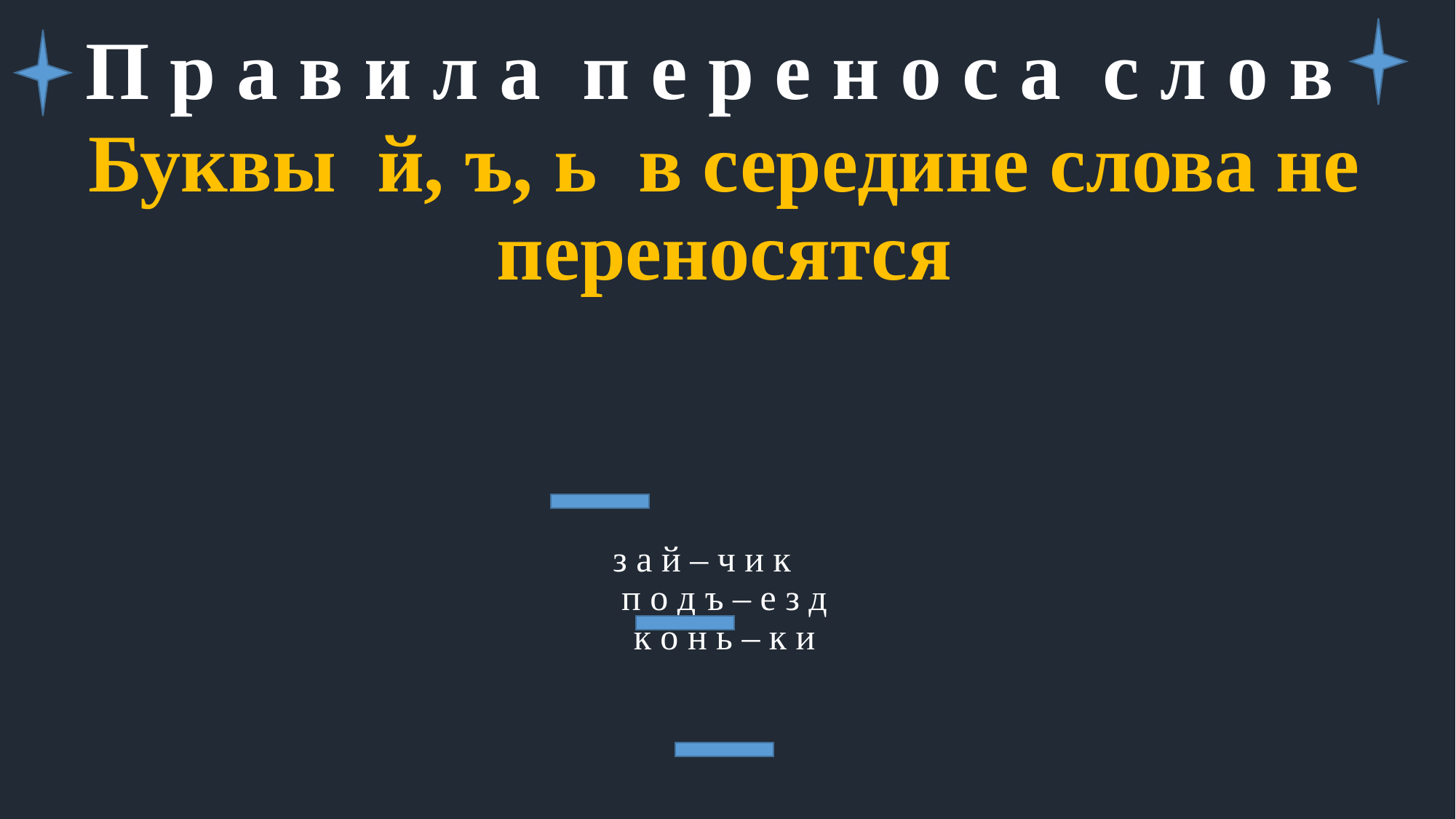

# П р а в и л а  п е р е н о с а  с л о в

Буквы  й, ъ, ь  в середине слова не переносятся

з а й – ч и к
п о д ъ – е з д
к о н ь – к и